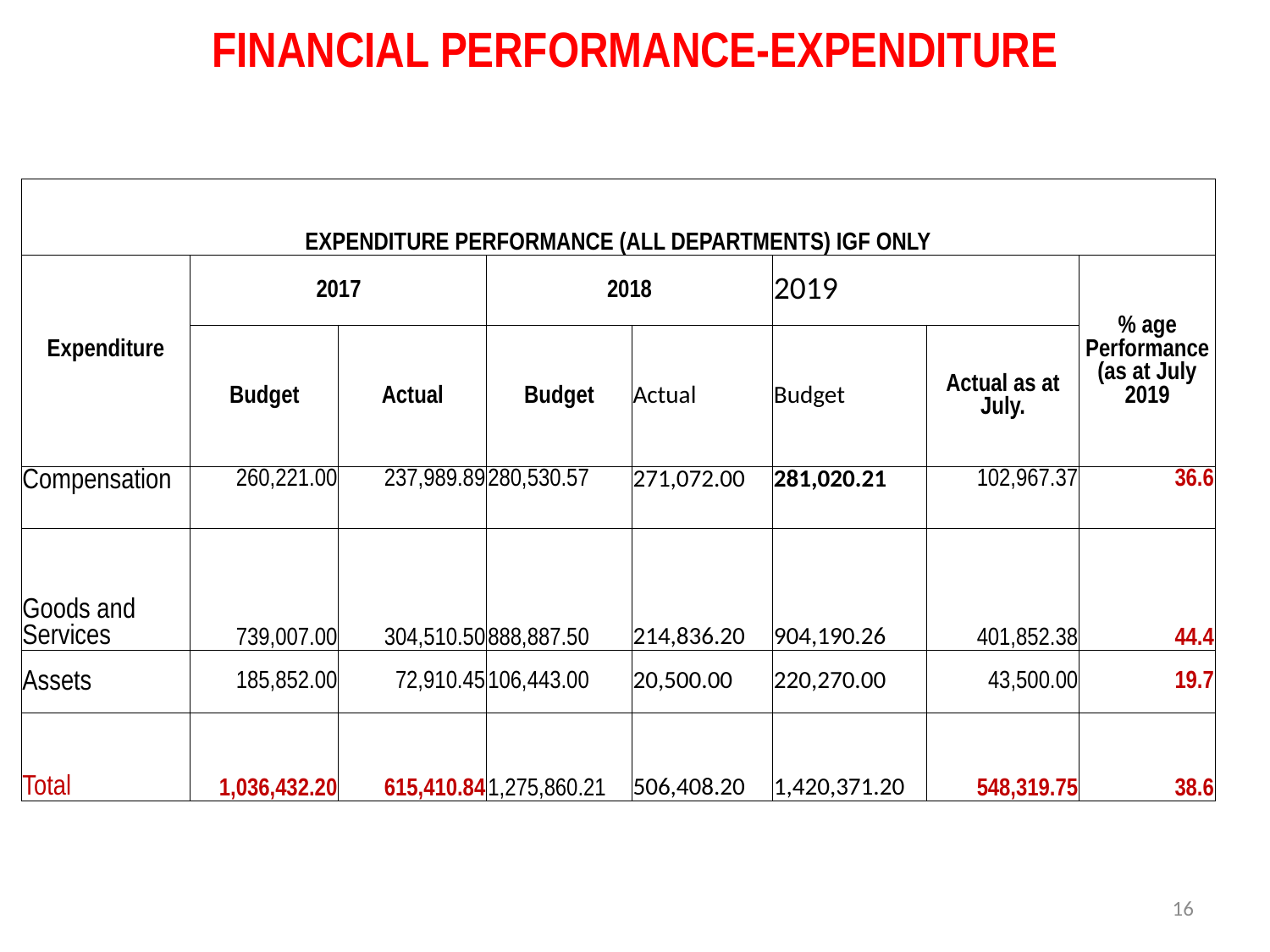

# FINANCIAL PERFORMANCE-EXPENDITURE
| EXPENDITURE PERFORMANCE (ALL DEPARTMENTS) IGF ONLY |  |  |  |  |  |  |  |
| --- | --- | --- | --- | --- | --- | --- | --- |
| Expenditure | 2017 |  | 2018 |  | 2019 |  | % age Performance (as at July 2019 |
|  | Budget | Actual | Budget | Actual | Budget | Actual as at July. |  |
| Compensation | 260,221.00 | 237,989.89 | 280,530.57 | 271,072.00 | 281,020.21 | 102,967.37 | 36.6 |
| Goods and Services | 739,007.00 | 304,510.50 | 888,887.50 | 214,836.20 | 904,190.26 | 401,852.38 | 44.4 |
| Assets | 185,852.00 | 72,910.45 | 106,443.00 | 20,500.00 | 220,270.00 | 43,500.00 | 19.7 |
| Total | 1,036,432.20 | 615,410.84 | 1,275,860.21 | 506,408.20 | 1,420,371.20 | 548,319.75 | 38.6 |
16